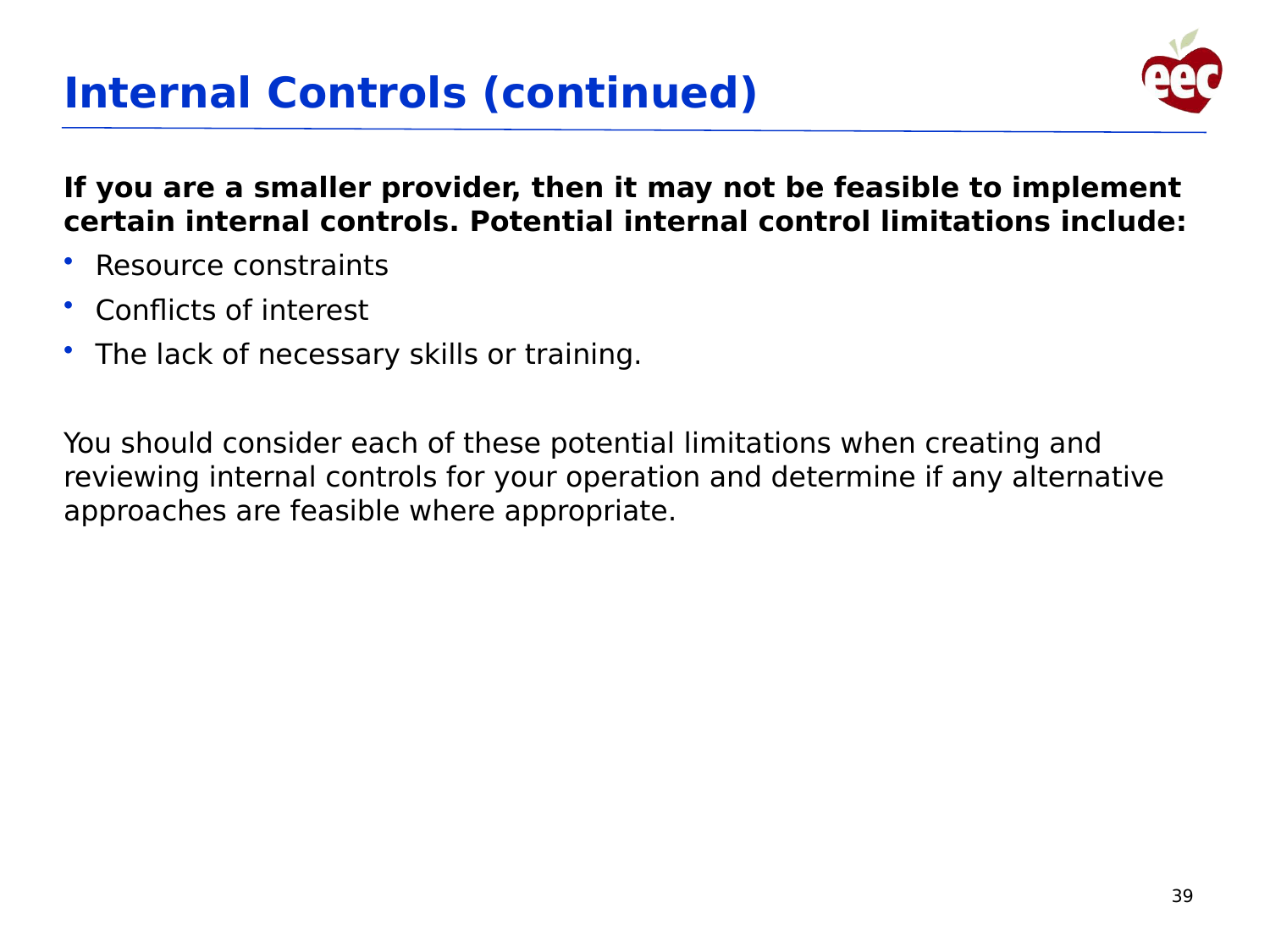

# Internal Controls (continued)
If you are a smaller provider, then it may not be feasible to implement certain internal controls. Potential internal control limitations include:
Resource constraints
Conflicts of interest
The lack of necessary skills or training.

You should consider each of these potential limitations when creating and reviewing internal controls for your operation and determine if any alternative approaches are feasible where appropriate.
39